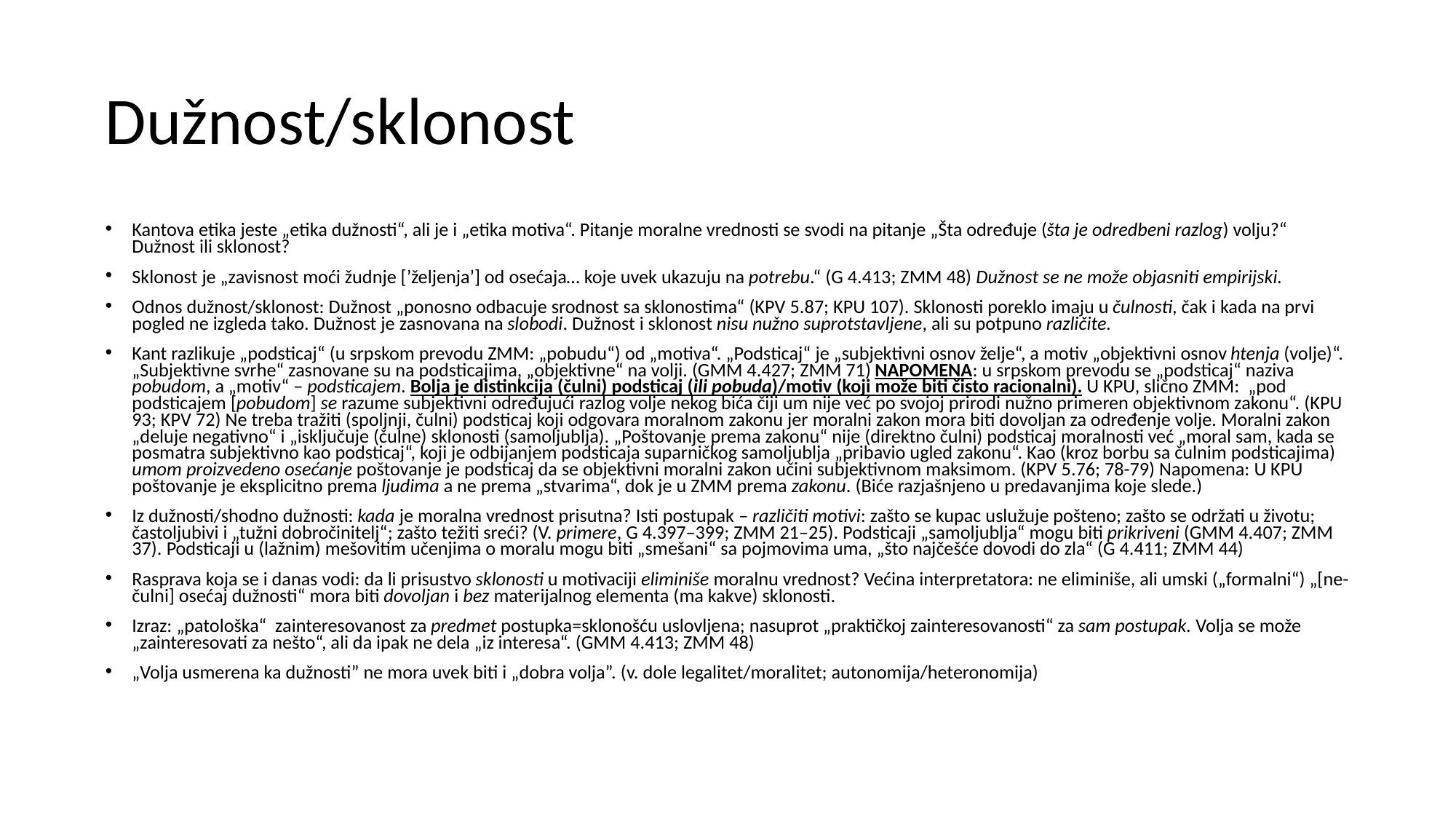

# Dužnost/sklonost
Kantova etika jeste „etika dužnosti“, ali je i „etika motiva“. Pitanje moralne vrednosti se svodi na pitanje „Šta određuje (šta je odredbeni razlog) volju?“ Dužnost ili sklonost?
Sklonost je „zavisnost moći žudnje [’željenja’] od osećaja… koje uvek ukazuju na potrebu.“ (G 4.413; ZMM 48) Dužnost se ne može objasniti empirijski.
Odnos dužnost/sklonost: Dužnost „ponosno odbacuje srodnost sa sklonostima“ (KPV 5.87; KPU 107). Sklonosti poreklo imaju u čulnosti, čak i kada na prvi pogled ne izgleda tako. Dužnost je zasnovana na slobodi. Dužnost i sklonost nisu nužno suprotstavljene, ali su potpuno različite.
Kant razlikuje „podsticaj“ (u srpskom prevodu ZMM: „pobudu“) od „motiva“. „Podsticaj“ je „subjektivni osnov želje“, a motiv „objektivni osnov htenja (volje)“. „Subjektivne svrhe“ zasnovane su na podsticajima, „objektivne“ na volji. (GMM 4.427; ZMM 71) NAPOMENA: u srpskom prevodu se „podsticaj“ naziva pobudom, a „motiv“ – podsticajem. Bolja je distinkcija (čulni) podsticaj (ili pobuda)/motiv (koji može biti čisto racionalni). U KPU, slično ZMM:  „pod podsticajem [pobudom] se razume subjektivni određujući razlog volje nekog bića čiji um nije već po svojoj prirodi nužno primeren objektivnom zakonu“. (KPU 93; KPV 72) Ne treba tražiti (spoljnji, čulni) podsticaj koji odgovara moralnom zakonu jer moralni zakon mora biti dovoljan za određenje volje. Moralni zakon „deluje negativno“ i „isključuje (čulne) sklonosti (samoljublja). „Poštovanje prema zakonu“ nije (direktno čulni) podsticaj moralnosti već „moral sam, kada se posmatra subjektivno kao podsticaj“, koji je odbijanjem podsticaja suparničkog samoljublja „pribavio ugled zakonu“. Kao (kroz borbu sa čulnim podsticajima) umom proizvedeno osećanje poštovanje je podsticaj da se objektivni moralni zakon učini subjektivnom maksimom. (KPV 5.76; 78-79) Napomena: U KPU poštovanje je eksplicitno prema ljudima a ne prema „stvarima“, dok je u ZMM prema zakonu. (Biće razjašnjeno u predavanjima koje slede.)
Iz dužnosti/shodno dužnosti: kada je moralna vrednost prisutna? Isti postupak – različiti motivi: zašto se kupac uslužuje pošteno; zašto se održati u životu; častoljubivi i „tužni dobročinitelj“; zašto težiti sreći? (V. primere, G 4.397–399; ZMM 21–25). Podsticaji „samoljublja“ mogu biti prikriveni (GMM 4.407; ZMM 37). Podsticaji u (lažnim) mešovitim učenjima o moralu mogu biti „smešani“ sa pojmovima uma, „što najčešće dovodi do zla“ (G 4.411; ZMM 44)
Rasprava koja se i danas vodi: da li prisustvo sklonosti u motivaciji eliminiše moralnu vrednost? Većina interpretatora: ne eliminiše, ali umski („formalni“) „[ne-čulni] osećaj dužnosti“ mora biti dovoljan i bez materijalnog elementa (ma kakve) sklonosti.
Izraz: „patološka“  zainteresovanost za predmet postupka=sklonošću uslovljena; nasuprot „praktičkoj zainteresovanosti“ za sam postupak. Volja se može „zainteresovati za nešto“, ali da ipak ne dela „iz interesa“. (GMM 4.413; ZMM 48)
„Volja usmerena ka dužnosti” ne mora uvek biti i „dobra volja”. (v. dole legalitet/moralitet; autonomija/heteronomija)